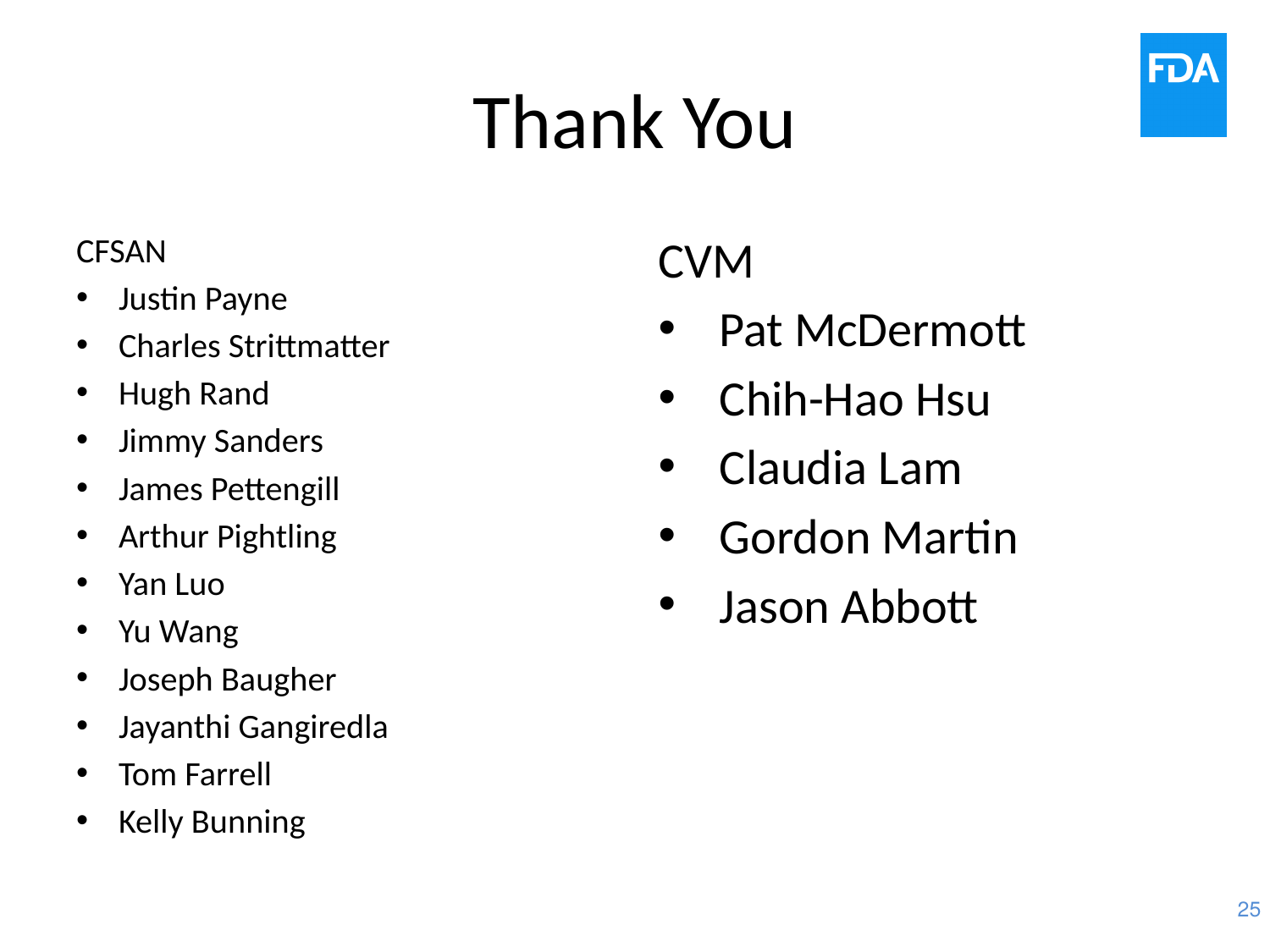

# Thank You
CFSAN
Justin Payne
Charles Strittmatter
Hugh Rand
Jimmy Sanders
James Pettengill
Arthur Pightling
Yan Luo
Yu Wang
Joseph Baugher
Jayanthi Gangiredla
Tom Farrell
Kelly Bunning
CVM
Pat McDermott
Chih-Hao Hsu
Claudia Lam
Gordon Martin
Jason Abbott